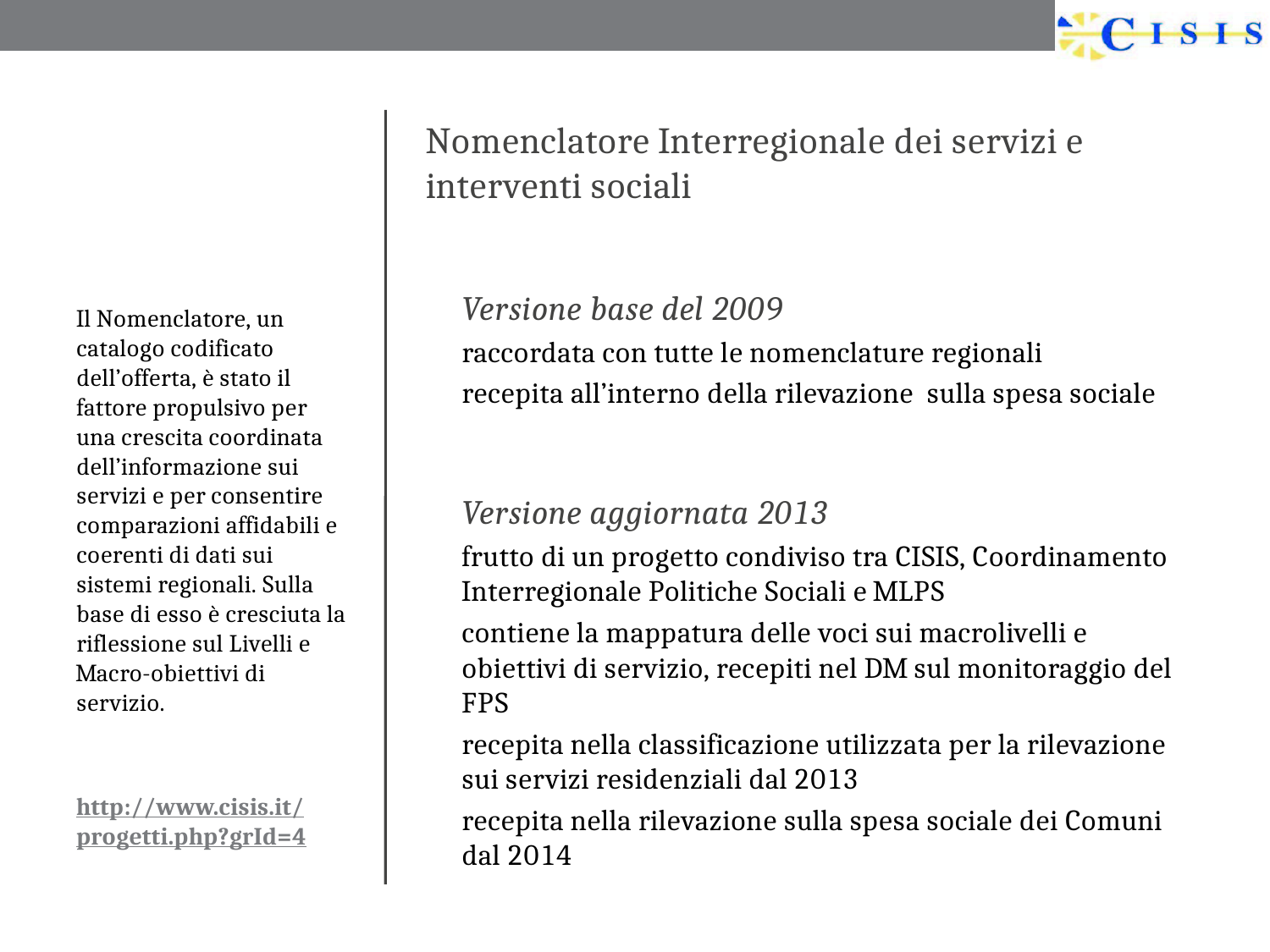

#
Nomenclatore Interregionale dei servizi e interventi sociali

Versione base del 2009
raccordata con tutte le nomenclature regionali
recepita all’interno della rilevazione  sulla spesa sociale

Versione aggiornata 2013
frutto di un progetto condiviso tra CISIS, Coordinamento Interregionale Politiche Sociali e MLPS
contiene la mappatura delle voci sui macrolivelli e obiettivi di servizio, recepiti nel DM sul monitoraggio del FPS
recepita nella classificazione utilizzata per la rilevazione sui servizi residenziali dal 2013
recepita nella rilevazione sulla spesa sociale dei Comuni dal 2014

Il Nomenclatore, un catalogo codificato dell’offerta, è stato il fattore propulsivo per una crescita coordinata dell’informazione sui servizi e per consentire comparazioni affidabili e coerenti di dati sui sistemi regionali. Sulla base di esso è cresciuta la riflessione sul Livelli e Macro-obiettivi di servizio.

http://www.cisis.it/progetti.php?grId=4